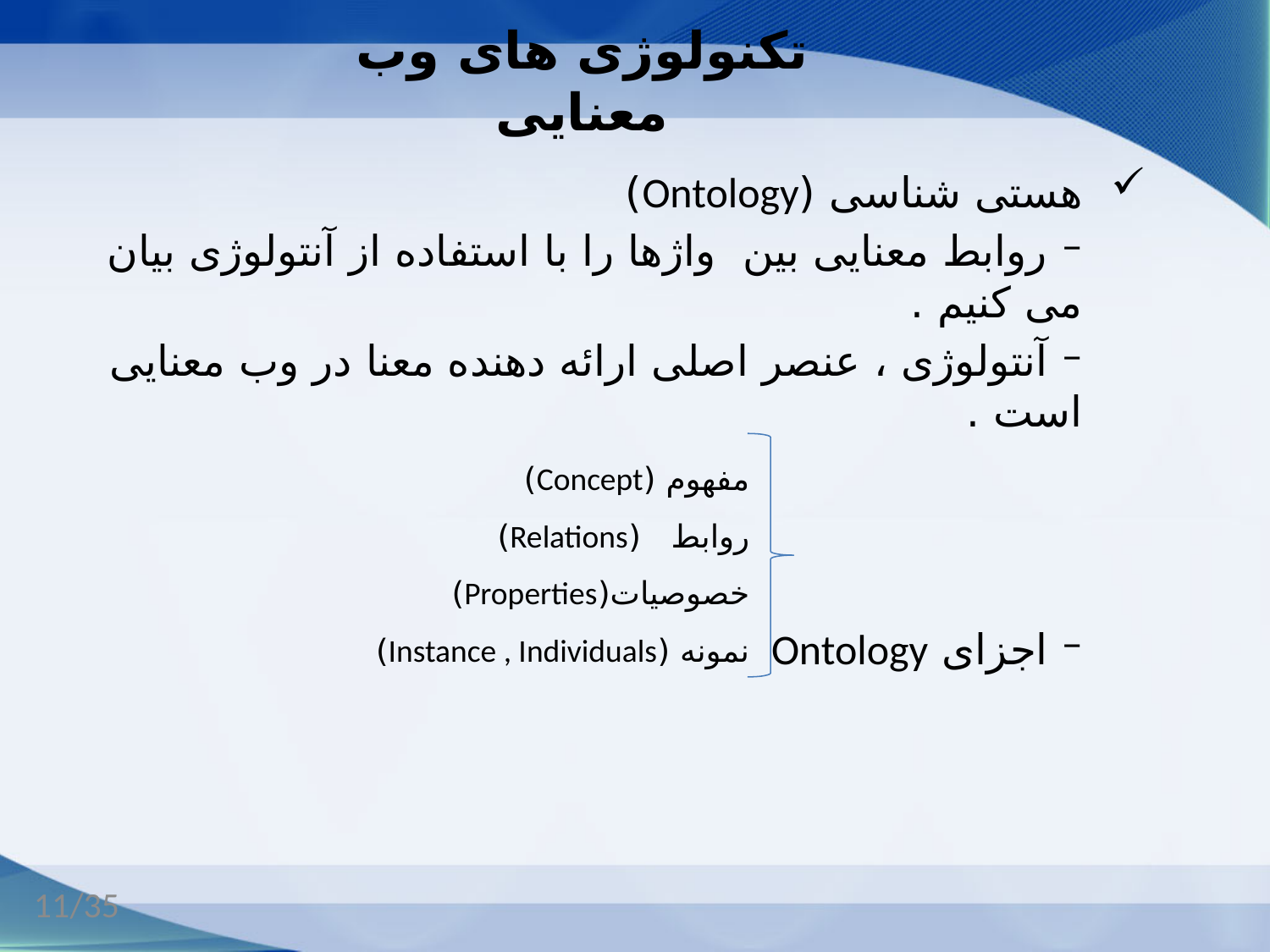

# تکنولوژی های وب معنایی
هستی شناسی (Ontology)
 روابط معنایی بین  واژها را با استفاده از آنتولوژی بیان می کنیم .
 آنتولوژی ، عنصر اصلی ارائه دهنده معنا در وب معنایی است .

 اجزای Ontology

مفهوم (Concept)
روابط   (Relations)
خصوصیات(Properties)
نمونه (Instance , Individuals)
11